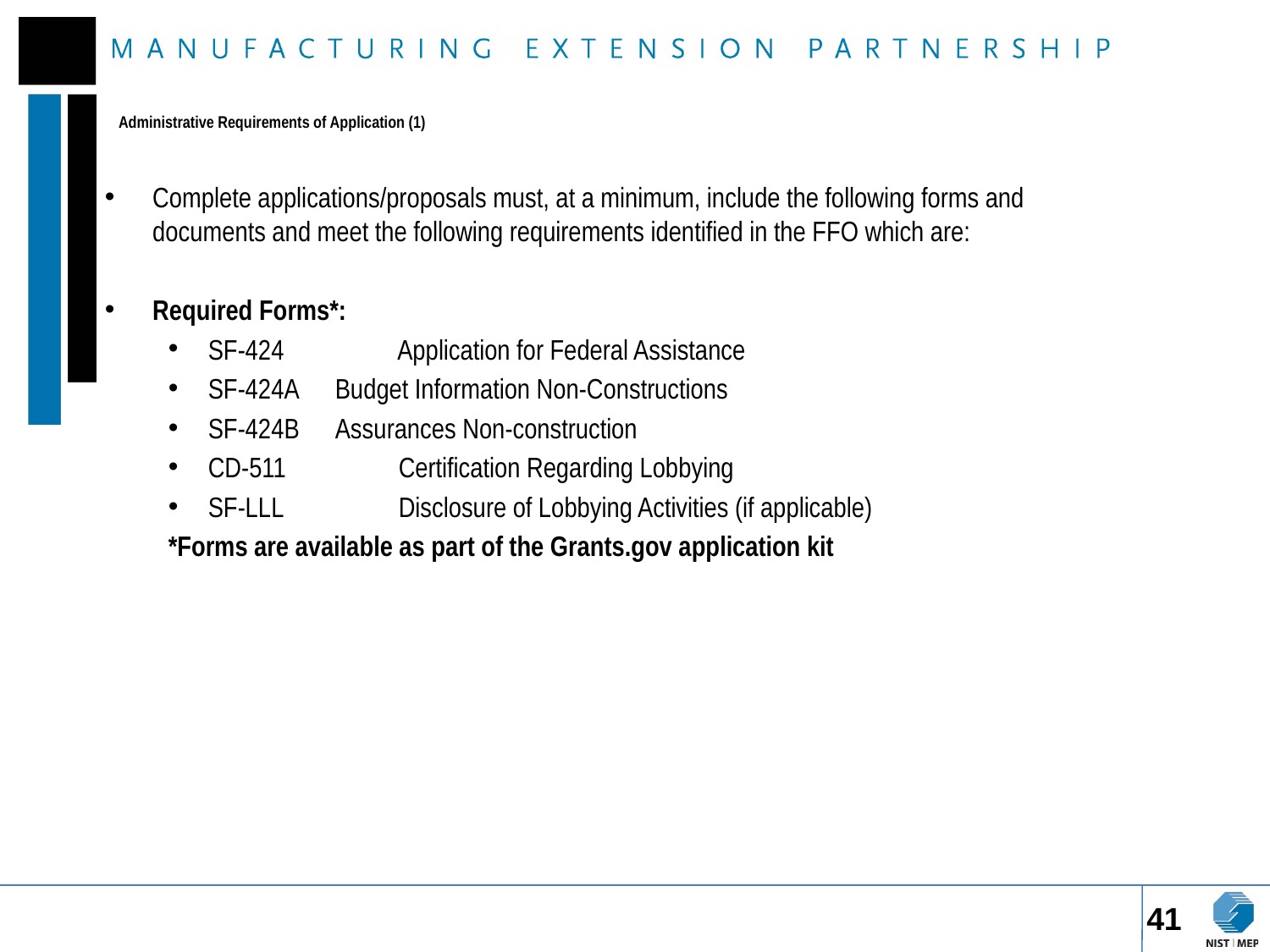

# Administrative Requirements of Application (1)
Complete applications/proposals must, at a minimum, include the following forms and documents and meet the following requirements identified in the FFO which are:

Required Forms*:
SF-424 	          Application for Federal Assistance
SF-424A	Budget Information Non-Constructions
SF-424B	Assurances Non-construction
CD-511	          Certification Regarding Lobbying
SF-LLL	          Disclosure of Lobbying Activities (if applicable)
*Forms are available as part of the Grants.gov application kit

41